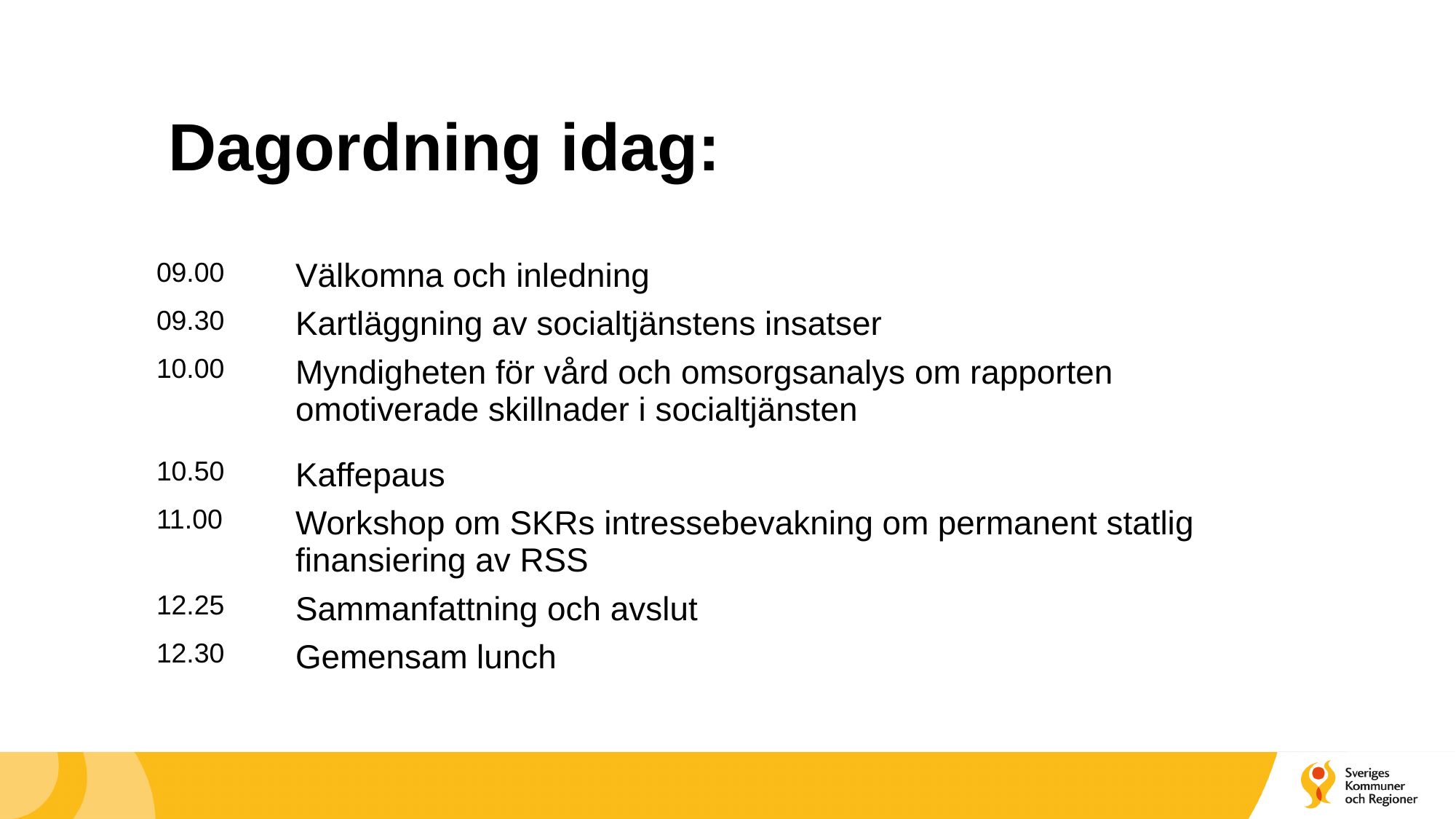

# Dagordning idag:
| 09.00 | Välkomna och inledning |
| --- | --- |
| 09.30 | Kartläggning av socialtjänstens insatser |
| 10.00 | Myndigheten för vård och omsorgsanalys om rapporten omotiverade skillnader i socialtjänsten |
| 10.50 | Kaffepaus |
| 11.00 | Workshop om SKRs intressebevakning om permanent statlig finansiering av RSS |
| 12.25 | Sammanfattning och avslut |
| 12.30 | Gemensam lunch |